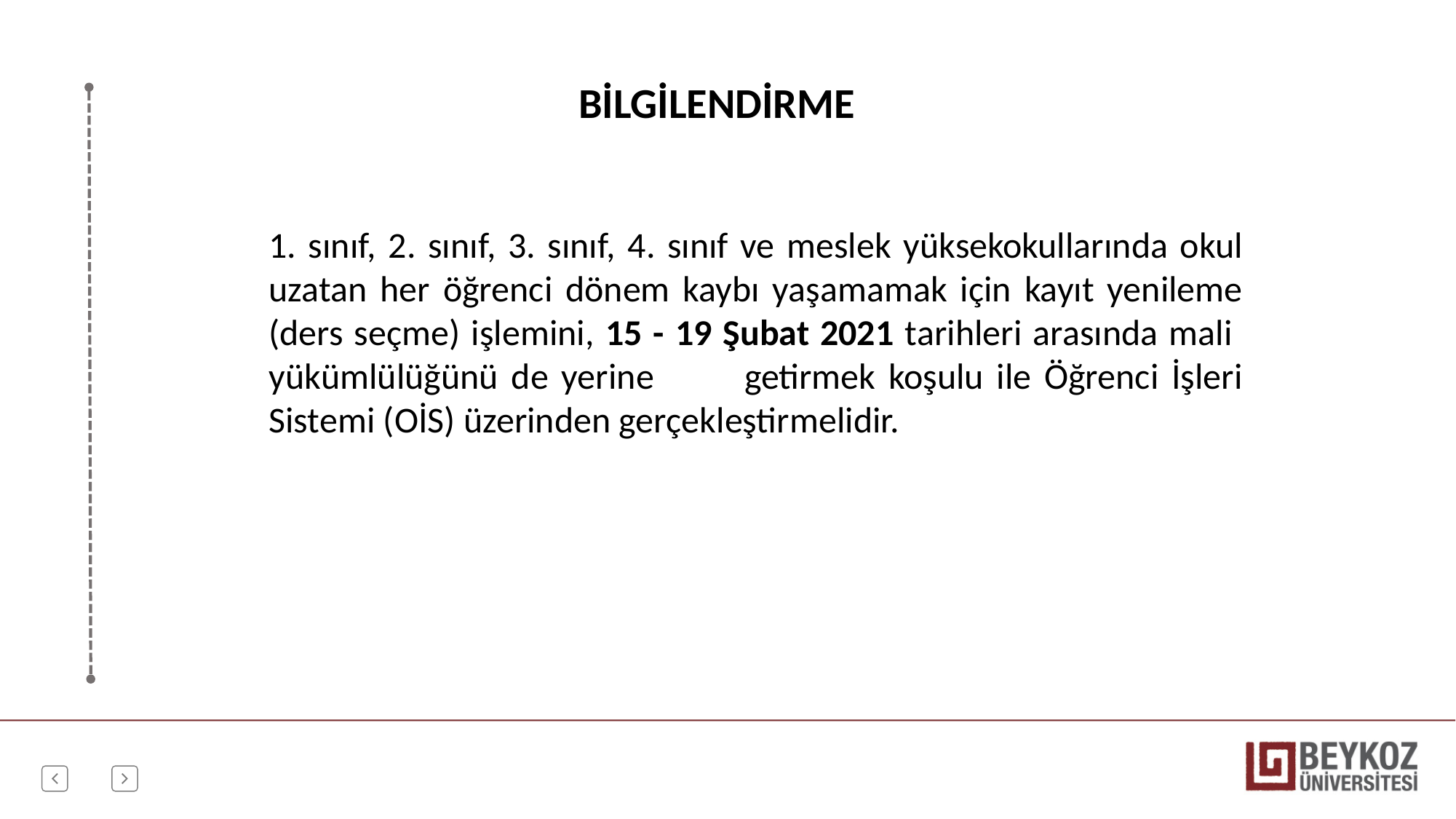

BİLGİLENDİRME

1. sınıf, 2. sınıf, 3. sınıf, 4. sınıf ve meslek yüksekokullarında okul uzatan her öğrenci dönem kaybı yaşamamak için kayıt yenileme (ders seçme) işlemini, 15 - 19 Şubat 2021 tarihleri arasında mali  yükümlülüğünü de yerine       getirmek koşulu ile Öğrenci İşleri Sistemi (OİS) üzerinden gerçekleştirmelidir.